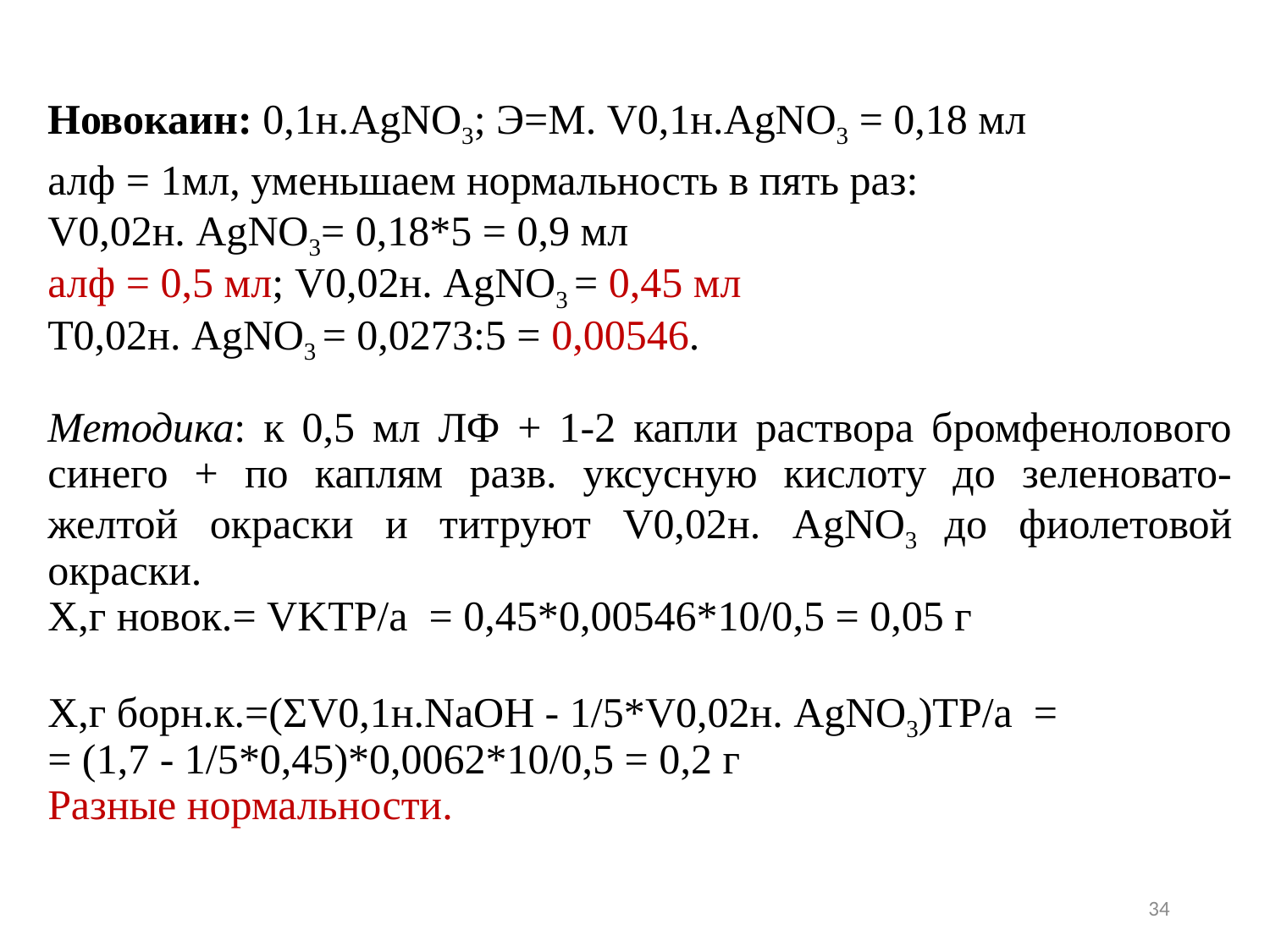

Новокаин: 0,1н.AgNO3; Э=М. V0,1н.AgNO3 = 0,18 мл
алф = 1мл, уменьшаем нормальность в пять раз:
V0,02н. AgNO3= 0,18*5 = 0,9 мл
алф = 0,5 мл; V0,02н. AgNO3 = 0,45 мл
Т0,02н. AgNO3 = 0,0273:5 = 0,00546.

Методика: к 0,5 мл ЛФ + 1-2 капли раствора бромфенолового синего + по каплям разв. уксусную кислоту до зеленовато-желтой окраски и титруют V0,02н. AgNO3 до фиолетовой окраски.
X,г новок.= VKTP/a  = 0,45*0,00546*10/0,5 = 0,05 г

X,г борн.к.=(ΣV0,1н.NaOH - 1/5*V0,02н. AgNO3)TP/a  =
= (1,7 - 1/5*0,45)*0,0062*10/0,5 = 0,2 г
Разные нормальности.

34